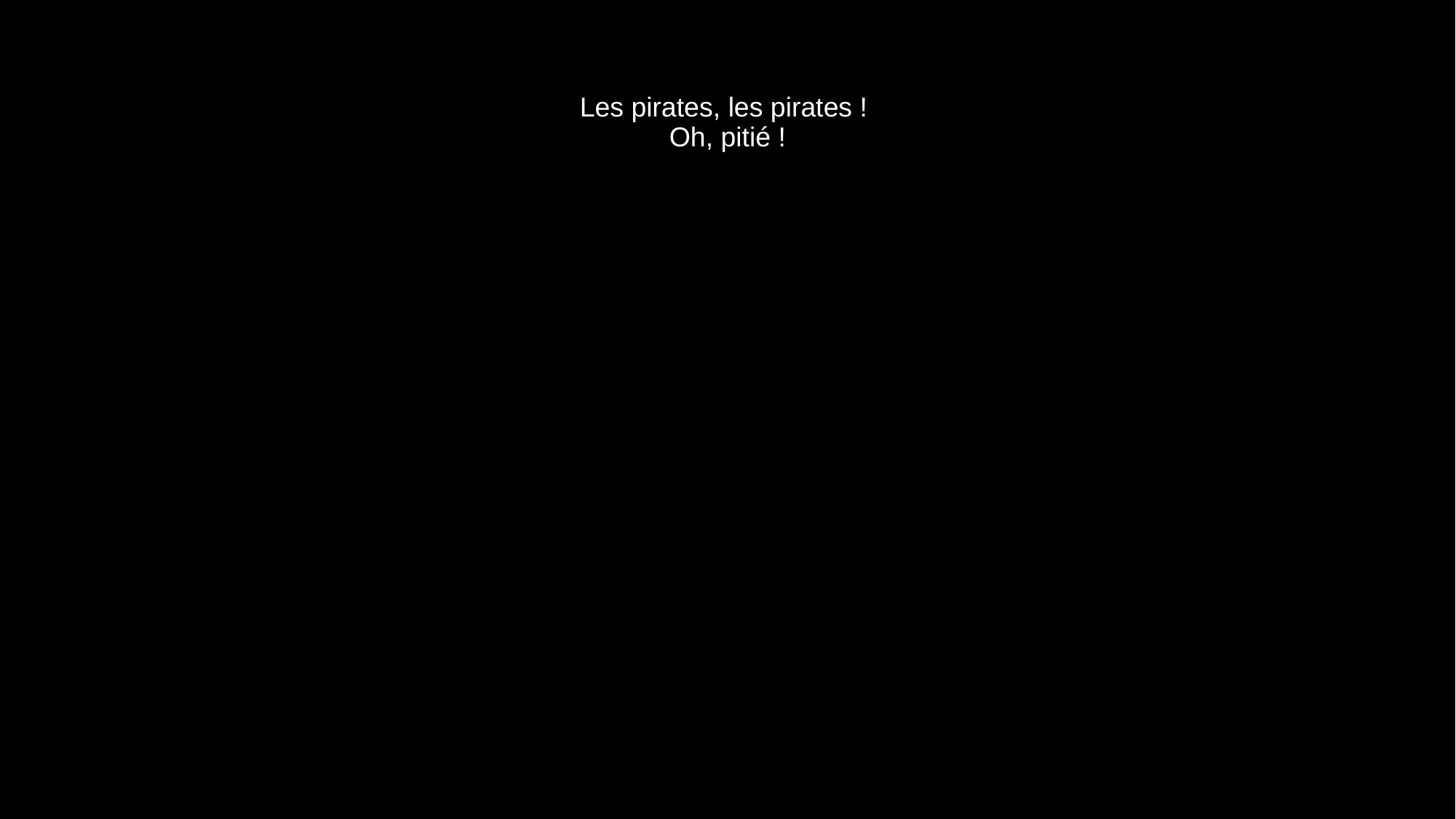

# Les pirates, les pirates ! Oh, pitié !